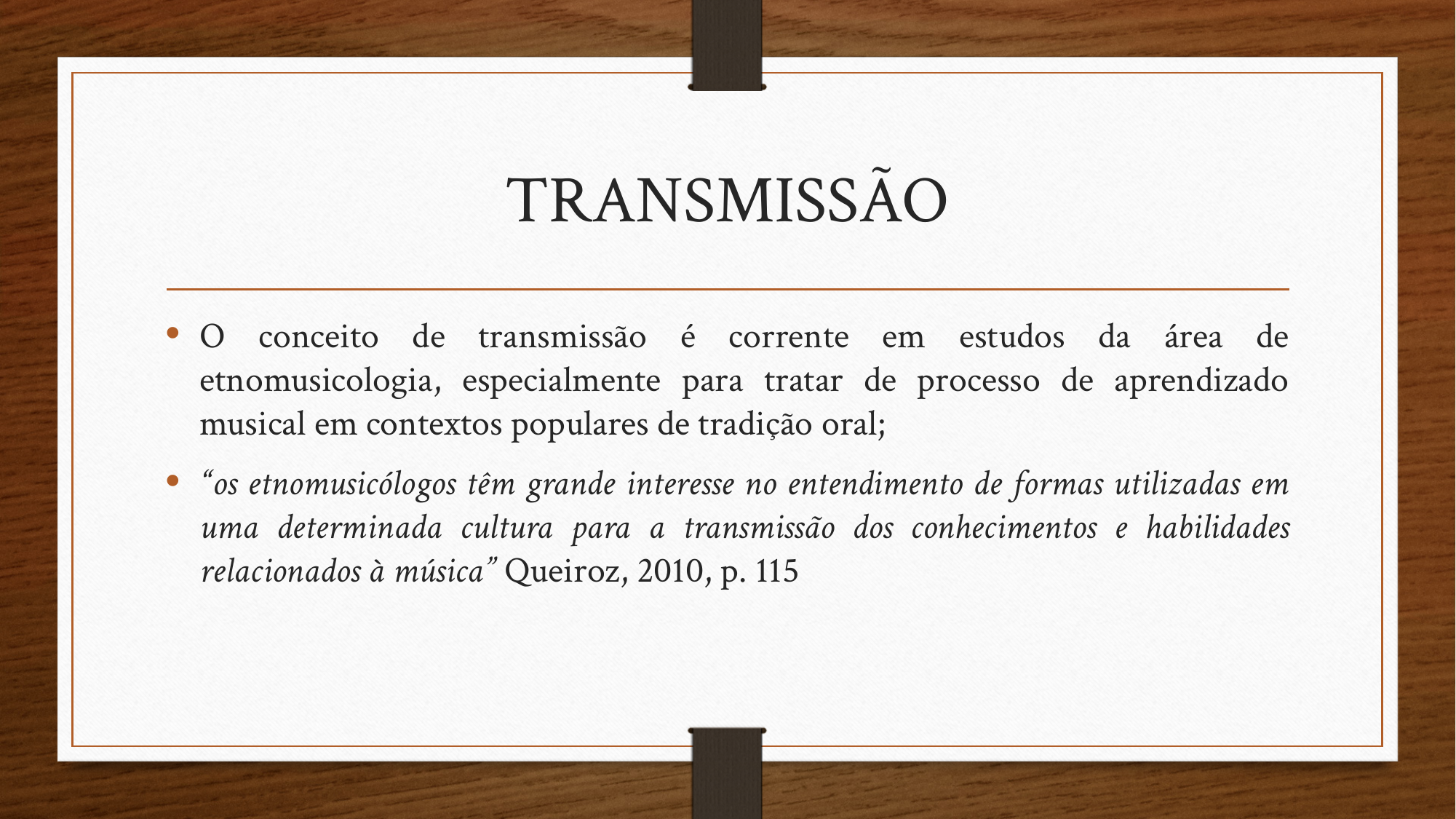

# TRANSMISSÃO
O conceito de transmissão é corrente em estudos da área de etnomusicologia, especialmente para tratar de processo de aprendizado musical em contextos populares de tradição oral;
“os etnomusicólogos têm grande interesse no entendimento de formas utilizadas em uma determinada cultura para a transmissão dos conhecimentos e habilidades relacionados à música” Queiroz, 2010, p. 115